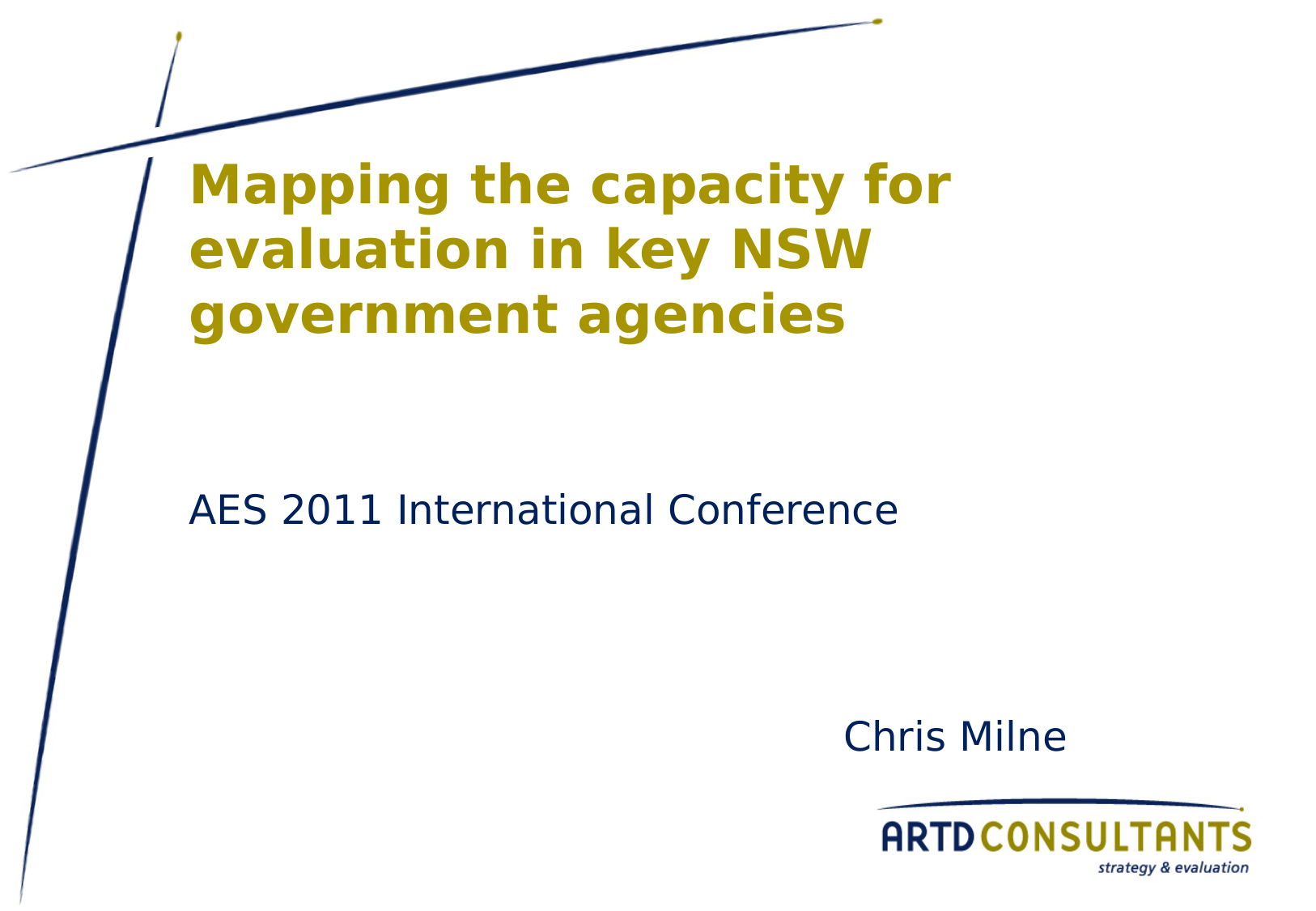

# Mapping the capacity for evaluation in key NSW government agencies
AES 2011 International Conference

						Chris Milne